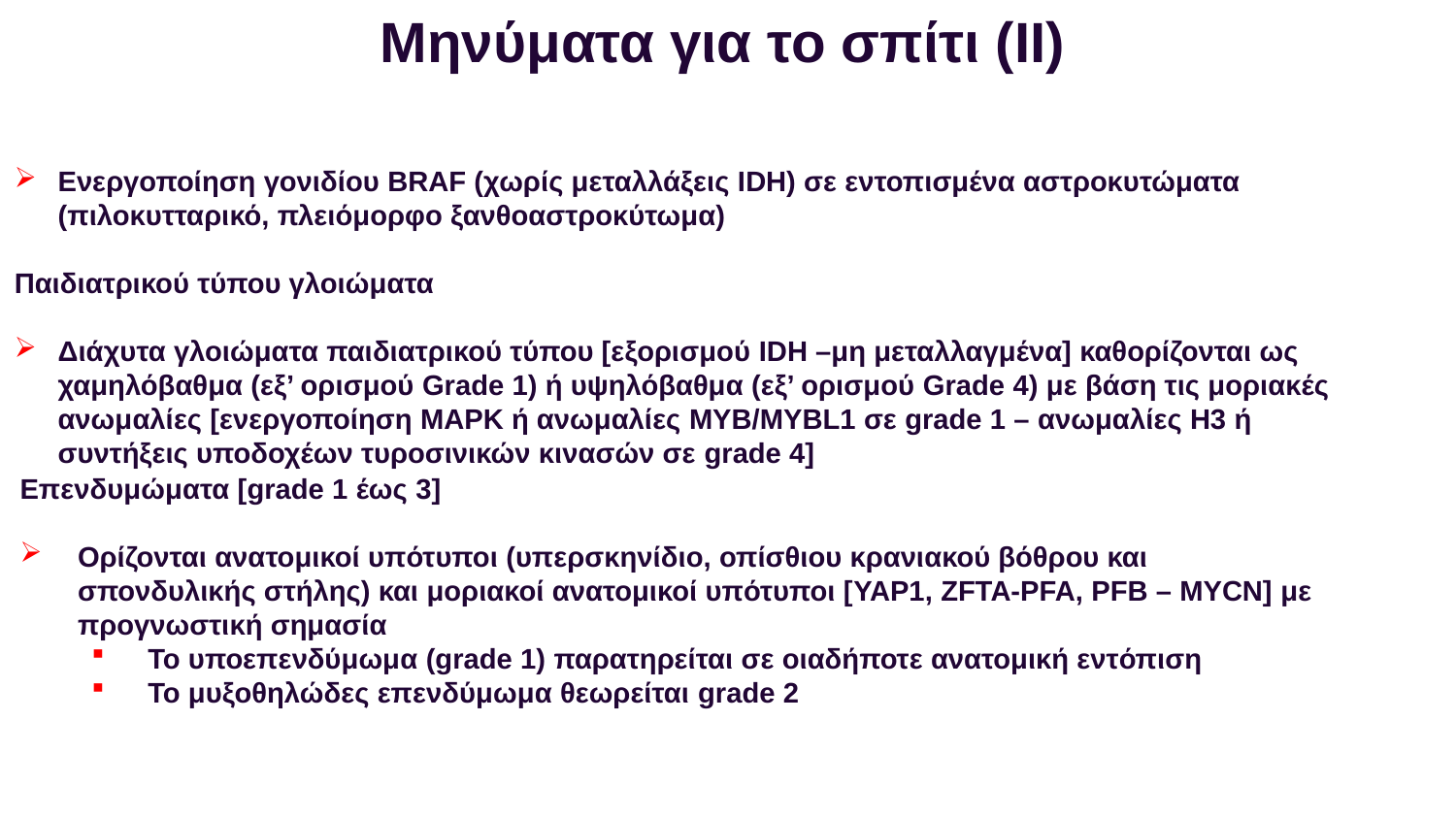

Μηνύματα για το σπίτι (ΙΙ)

Ενεργοποίηση γονιδίου BRAF (χωρίς μεταλλάξεις IDH) σε εντοπισμένα αστροκυτώματα (πιλοκυτταρικό, πλειόμορφο ξανθοαστροκύτωμα)

Παιδιατρικού τύπου γλοιώματα

Διάχυτα γλοιώματα παιδιατρικού τύπου [εξορισμού IDH –μη μεταλλαγμένα] καθορίζονται ως χαμηλόβαθμα (εξ’ ορισμού Grade 1) ή υψηλόβαθμα (εξ’ ορισμού Grade 4) με βάση τις μοριακές ανωμαλίες [ενεργοποίηση MAPK ή ανωμαλίες MYB/MYBL1 σε grade 1 – ανωμαλίες H3 ή συντήξεις υποδοχέων τυροσινικών κινασών σε grade 4]

Επενδυμώματα [grade 1 έως 3]

Ορίζονται ανατομικοί υπότυποι (υπερσκηνίδιο, οπίσθιου κρανιακού βόθρου και σπονδυλικής στήλης) και μοριακοί ανατομικοί υπότυποι [YAP1, ZFTA-PFA, PFB – MYCN] με προγνωστική σημασία
Το υποεπενδύμωμα (grade 1) παρατηρείται σε οιαδήποτε ανατομική εντόπιση
Το μυξοθηλώδες επενδύμωμα θεωρείται grade 2